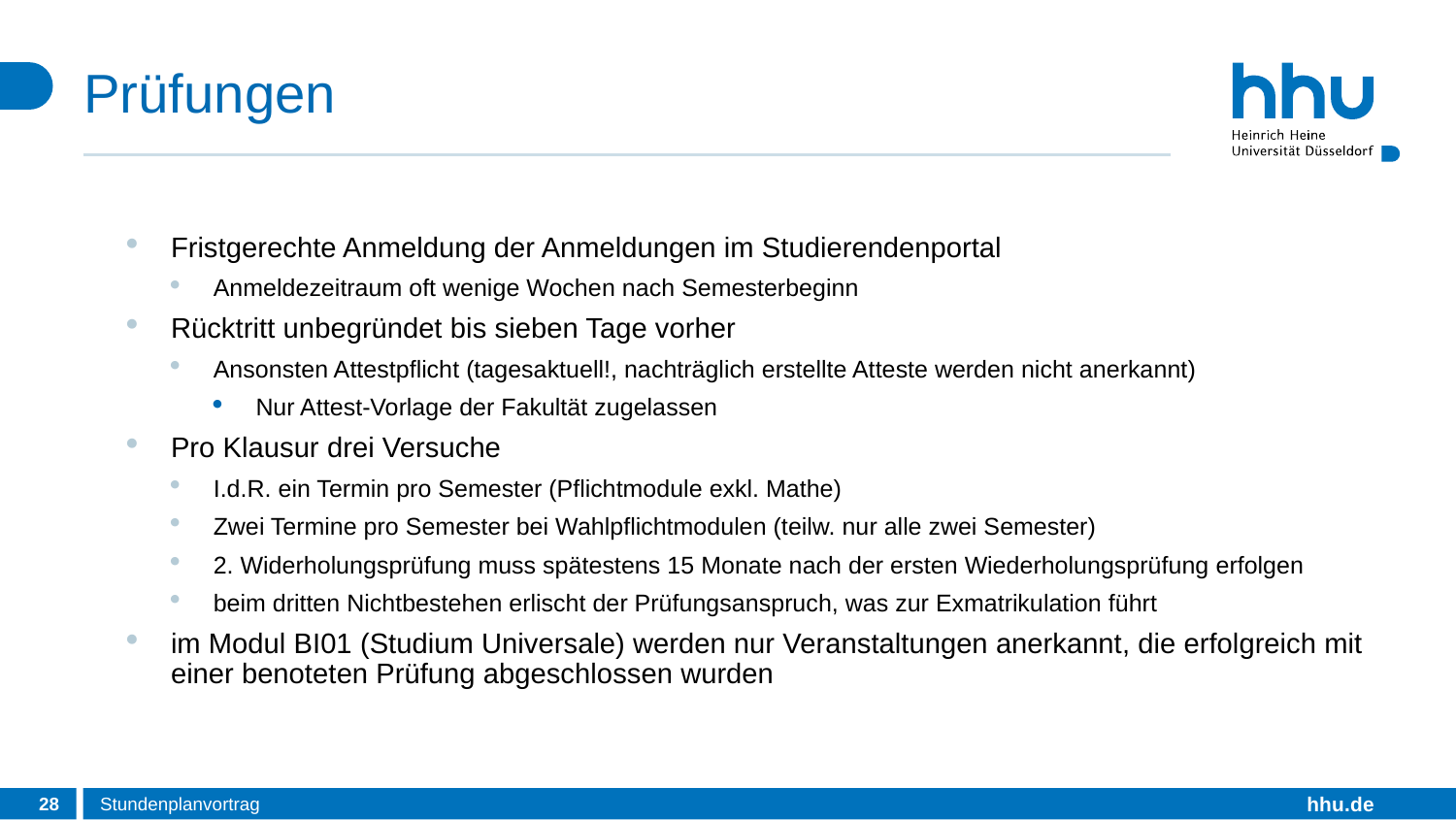

# Prüfungen

Fristgerechte Anmeldung der Anmeldungen im Studierendenportal
Anmeldezeitraum oft wenige Wochen nach Semesterbeginn
Rücktritt unbegründet bis sieben Tage vorher
Ansonsten Attestpflicht (tagesaktuell!, nachträglich erstellte Atteste werden nicht anerkannt)
Nur Attest-Vorlage der Fakultät zugelassen
Pro Klausur drei Versuche
I.d.R. ein Termin pro Semester (Pflichtmodule exkl. Mathe)
Zwei Termine pro Semester bei Wahlpflichtmodulen (teilw. nur alle zwei Semester)
2. Widerholungsprüfung muss spätestens 15 Monate nach der ersten Wiederholungsprüfung erfolgen
beim dritten Nichtbestehen erlischt der Prüfungsanspruch, was zur Exmatrikulation führt
im Modul BI01 (Studium Universale) werden nur Veranstaltungen anerkannt, die erfolgreich mit einer benoteten Prüfung abgeschlossen wurden
28
Stundenplanvortrag